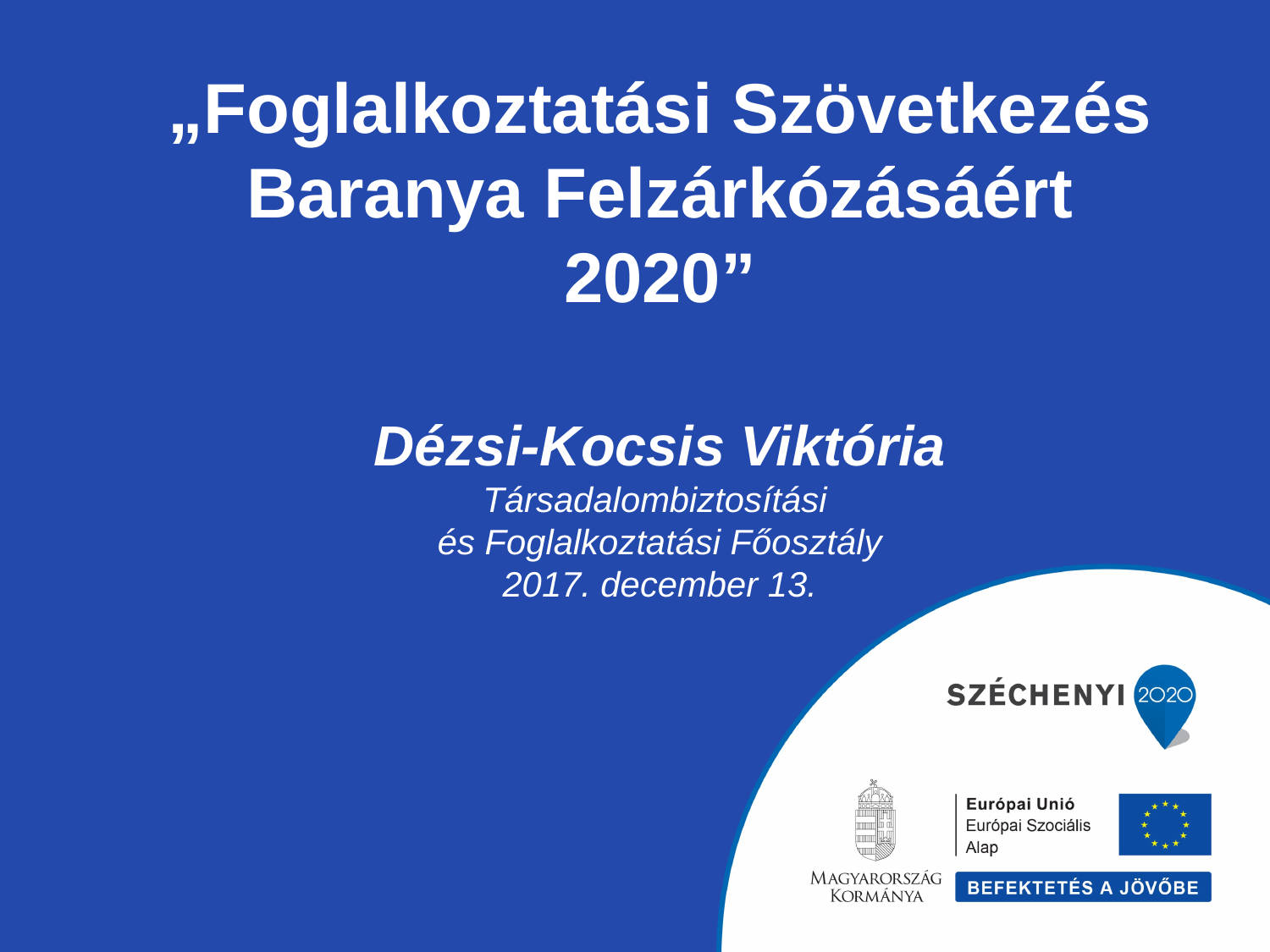

# „Foglalkoztatási Szövetkezés Baranya Felzárkózásáért 2020” Dézsi-Kocsis Viktória Társadalombiztosítási és Foglalkoztatási Főosztály 2017. december 13.